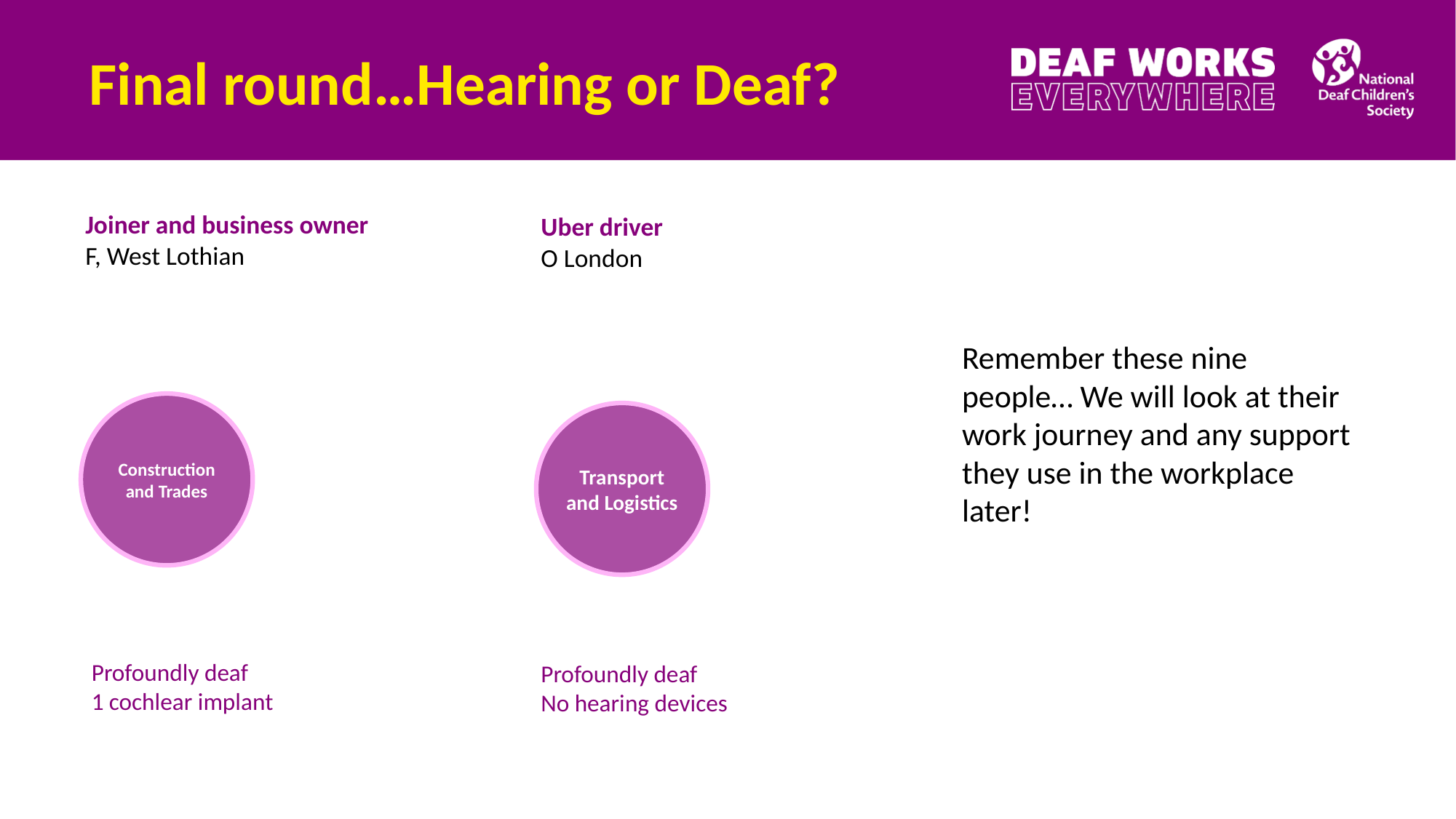

# Final round…Hearing or Deaf?
Joiner and business owner
F, West Lothian

Construction and Trades
Uber driver
O London

Transport and Logistics
Remember these nine people… We will look at their work journey and any support they use in the workplace later!
Profoundly deaf
1 cochlear implant
Profoundly deaf
No hearing devices